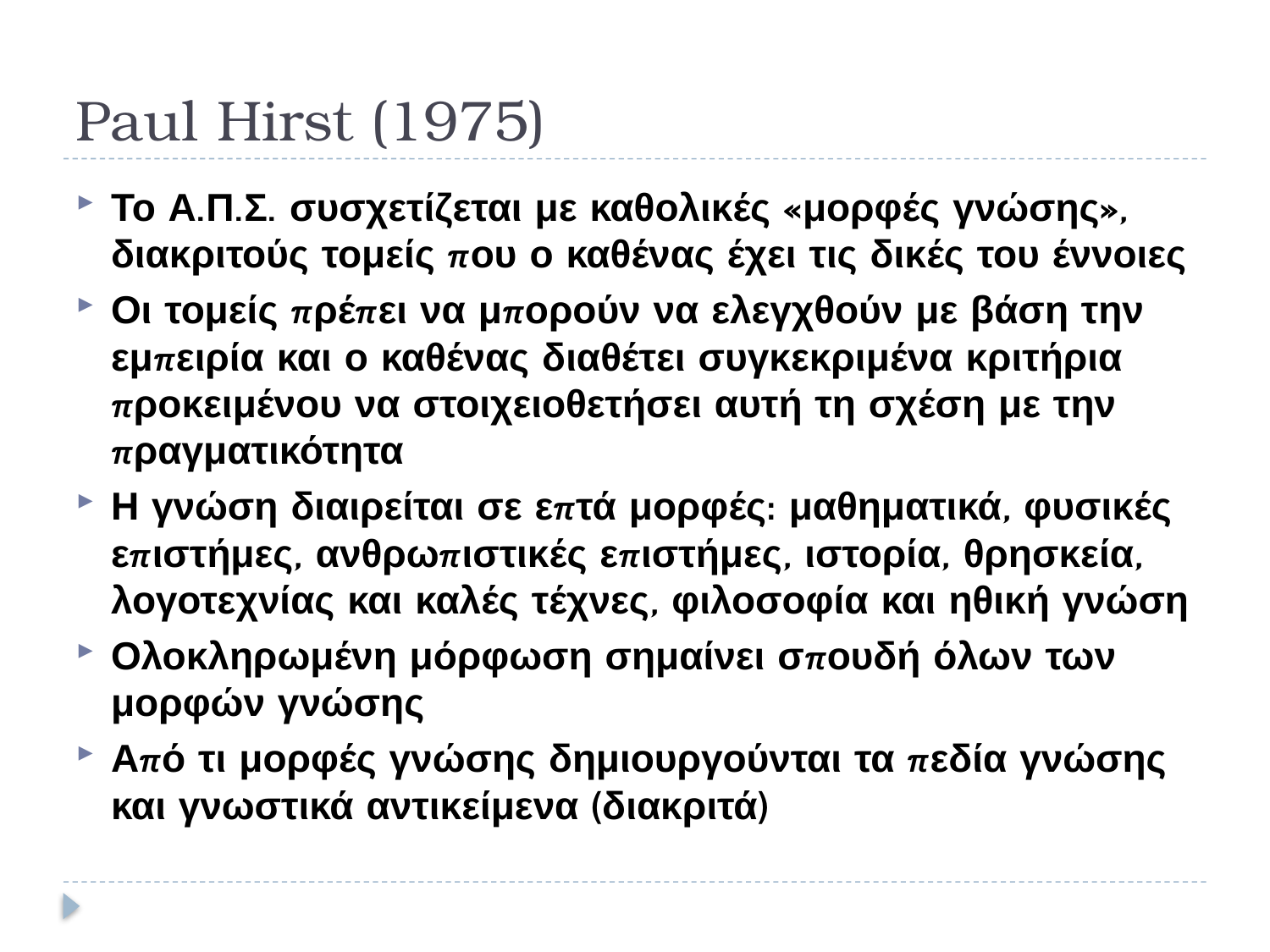

# Paul Hirst (1975)
Το Α.Π.Σ. συσχετίζεται με καθολικές «μορφές γνώσης», διακριτούς τομείς που ο καθένας έχει τις δικές του έννοιες
Οι τομείς πρέπει να μπορούν να ελεγχθούν με βάση την εμπειρία και ο καθένας διαθέτει συγκεκριμένα κριτήρια προκειμένου να στοιχειοθετήσει αυτή τη σχέση με την πραγματικότητα
Η γνώση διαιρείται σε επτά μορφές: μαθηματικά, φυσικές επιστήμες, ανθρωπιστικές επιστήμες, ιστορία, θρησκεία, λογοτεχνίας και καλές τέχνες, φιλοσοφία και ηθική γνώση
Ολοκληρωμένη μόρφωση σημαίνει σπουδή όλων των μορφών γνώσης
Από τι μορφές γνώσης δημιουργούνται τα πεδία γνώσης και γνωστικά αντικείμενα (διακριτά)